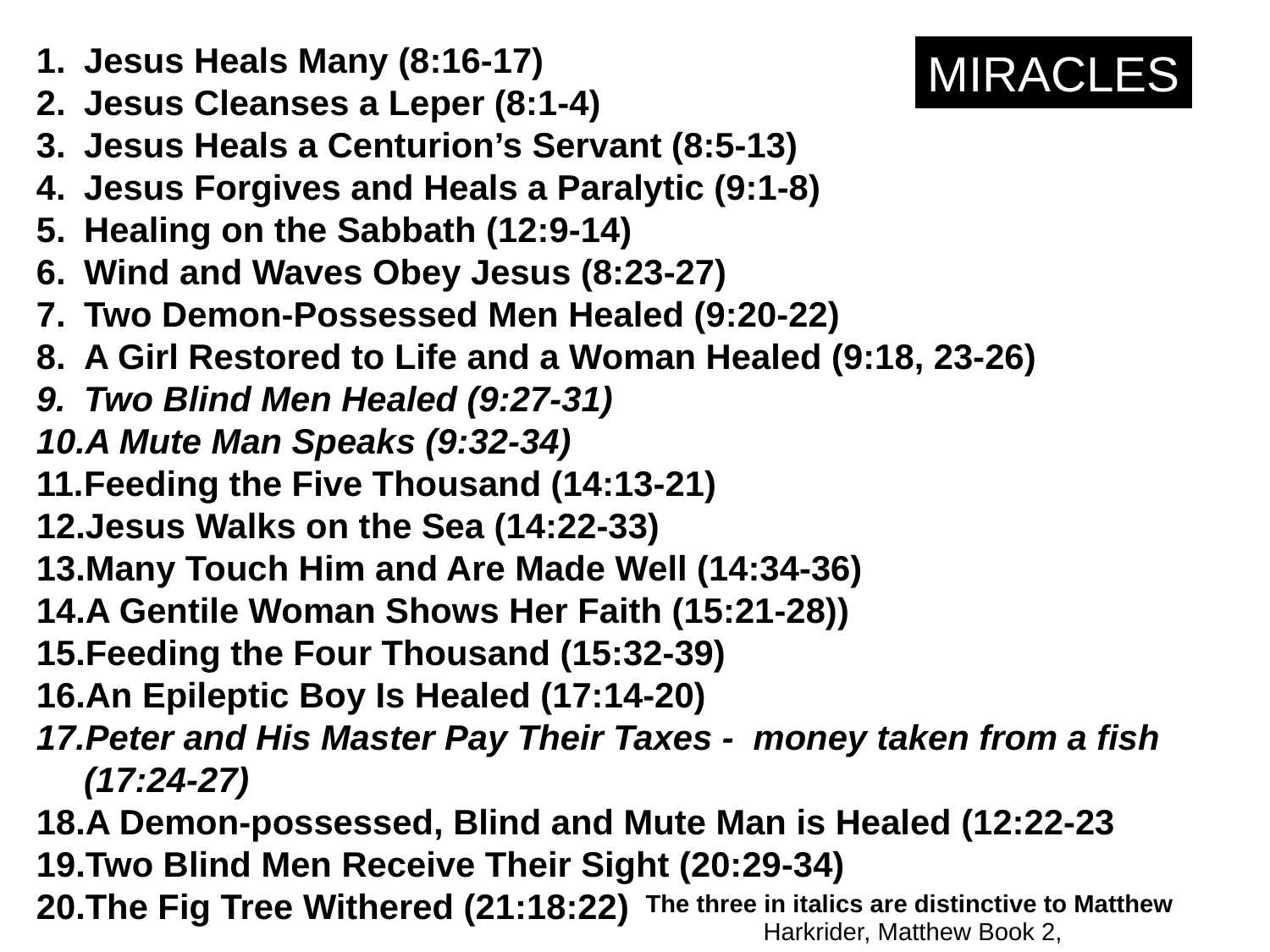

Jesus Heals Many (8:16-17)
Jesus Cleanses a Leper (8:1-4)
Jesus Heals a Centurion’s Servant (8:5-13)
Jesus Forgives and Heals a Paralytic (9:1-8)
Healing on the Sabbath (12:9-14)
Wind and Waves Obey Jesus (8:23-27)
Two Demon-Possessed Men Healed (9:20-22)
A Girl Restored to Life and a Woman Healed (9:18, 23-26)
Two Blind Men Healed (9:27-31)
A Mute Man Speaks (9:32-34)
Feeding the Five Thousand (14:13-21)
Jesus Walks on the Sea (14:22-33)
Many Touch Him and Are Made Well (14:34-36)
A Gentile Woman Shows Her Faith (15:21-28))
Feeding the Four Thousand (15:32-39)
An Epileptic Boy Is Healed (17:14-20)
Peter and His Master Pay Their Taxes -  money taken from a fish (17:24-27)
A Demon-possessed, Blind and Mute Man is Healed (12:22-23
Two Blind Men Receive Their Sight (20:29-34)
The Fig Tree Withered (21:18:22)

MIRACLES
The three in italics are distinctive to Matthew
Harkrider, Matthew Book 2,